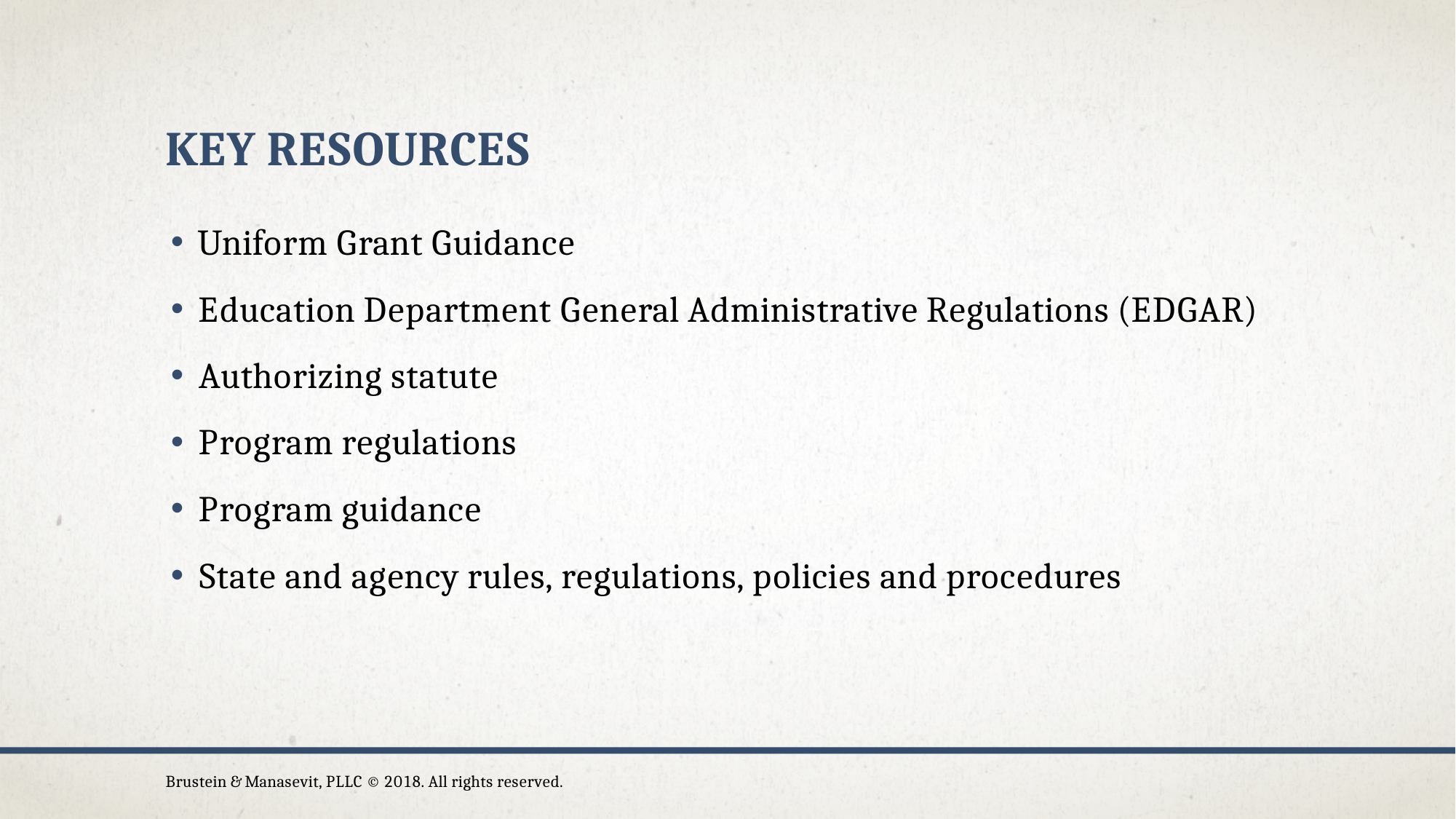

# Key Resources
Uniform Grant Guidance
Education Department General Administrative Regulations (EDGAR)
Authorizing statute
Program regulations
Program guidance
State and agency rules, regulations, policies and procedures
Brustein & Manasevit, PLLC © 2018. All rights reserved.